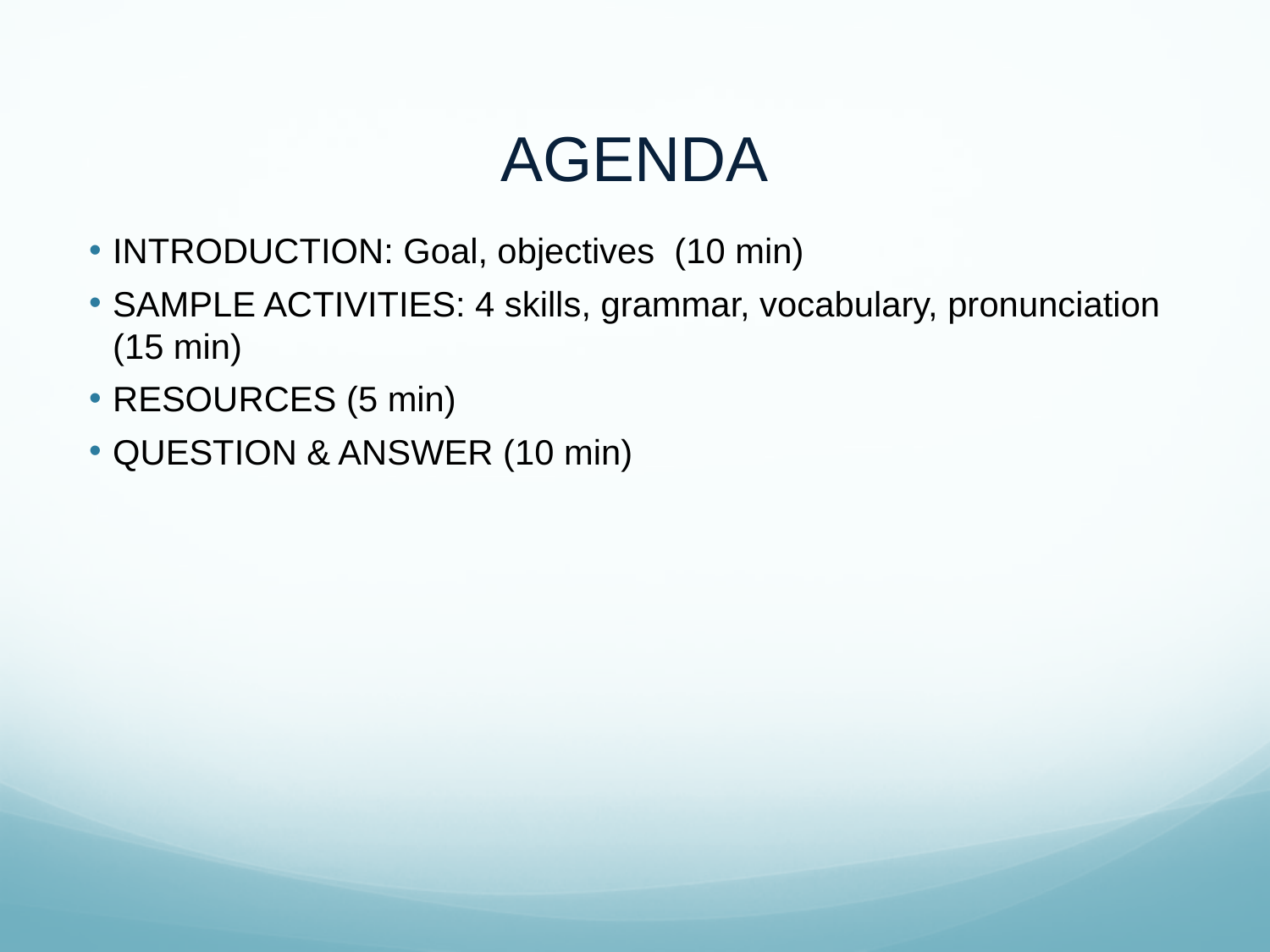

# AGENDA
INTRODUCTION: Goal, objectives  (10 min)
SAMPLE ACTIVITIES: 4 skills, grammar, vocabulary, pronunciation (15 min)
RESOURCES (5 min)
QUESTION & ANSWER (10 min)